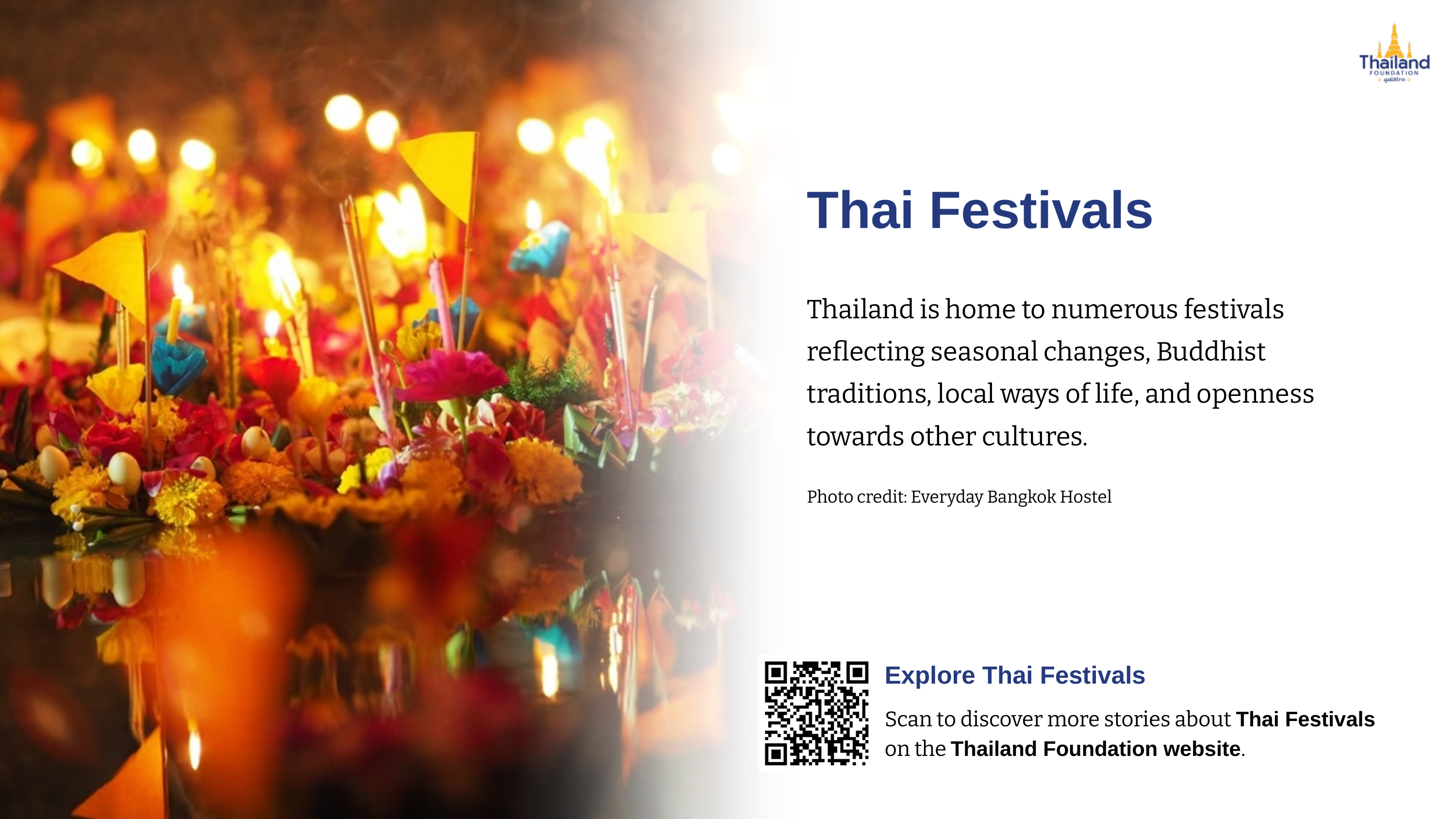

Thai Festivals
Thailand is home to numerous festivals reflecting seasonal changes, Buddhist traditions, local ways of life, and openness towards other cultures.
Photo credit: Everyday Bangkok Hostel
Explore Thai Festivals

Scan to discover more stories about Thai Festivals
on the Thailand Foundation website.